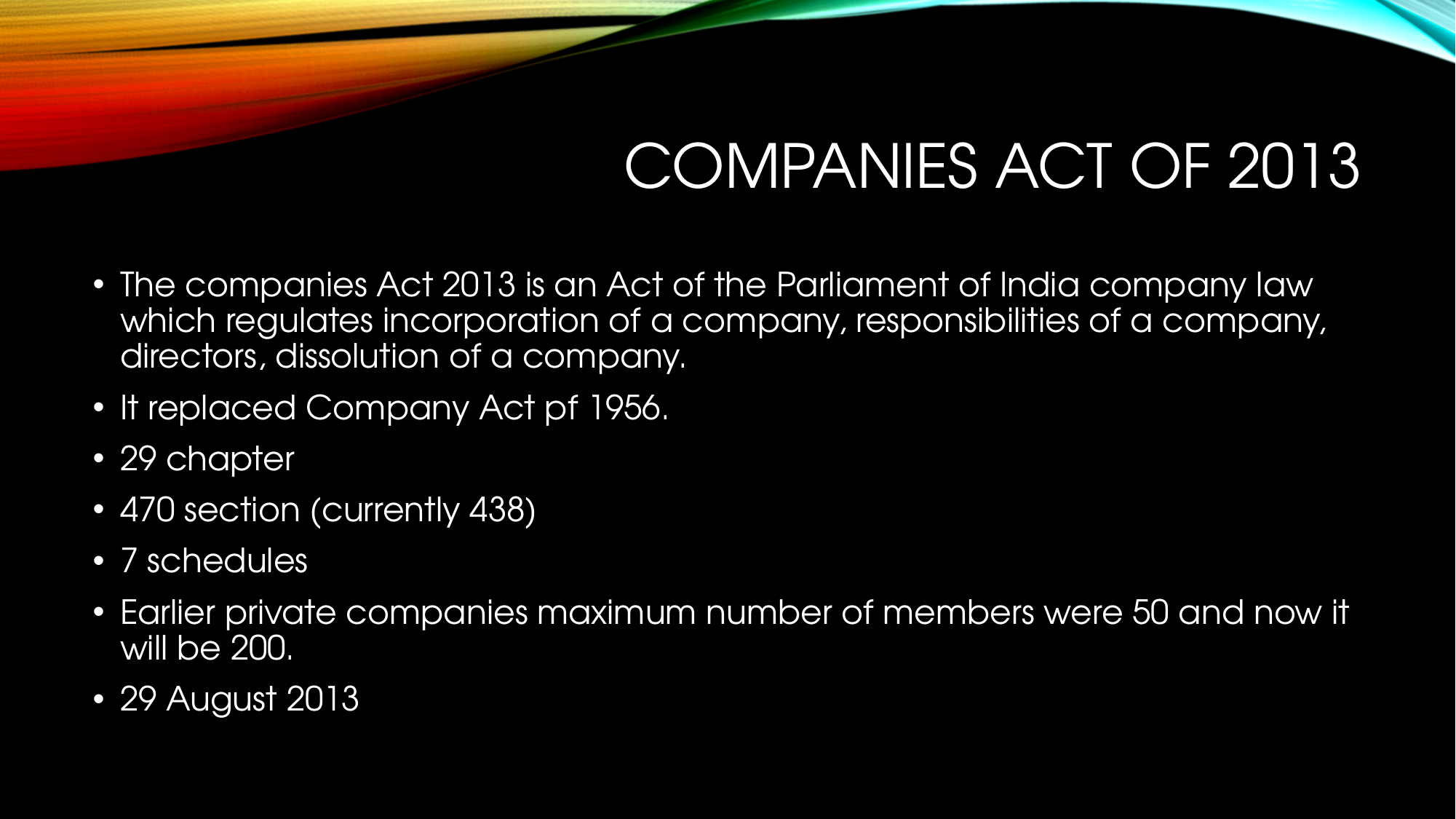

# Companies act of 2013
The companies Act 2013 is an Act of the Parliament of India company law which regulates incorporation of a company, responsibilities of a company, directors, dissolution of a company.
It replaced Company Act pf 1956.
29 chapter
470 section (currently 438)
7 schedules
Earlier private companies maximum number of members were 50 and now it will be 200.
29 August 2013